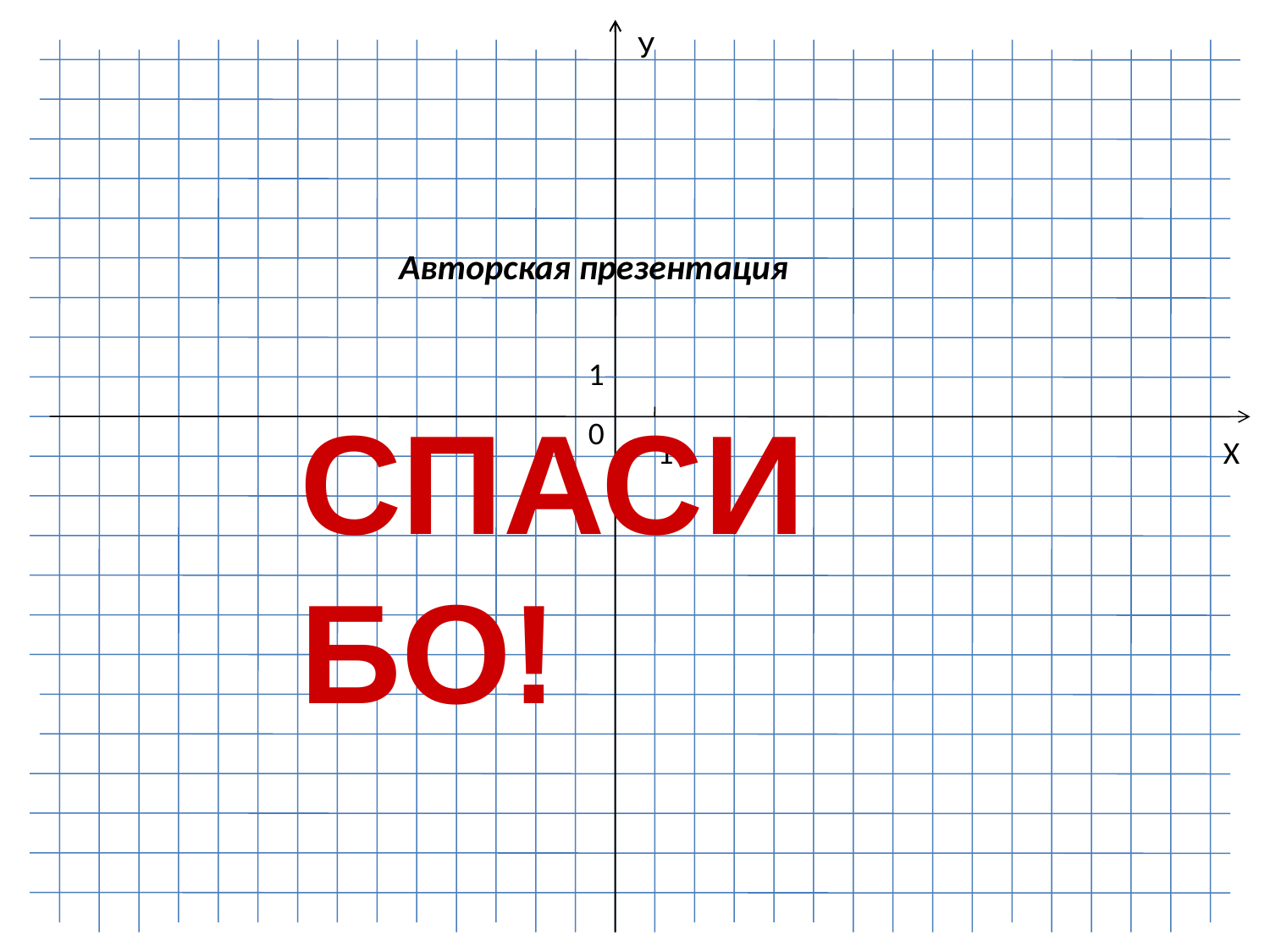

У
1
0
1
Х
 Авторская презентация
СПАСИБО!